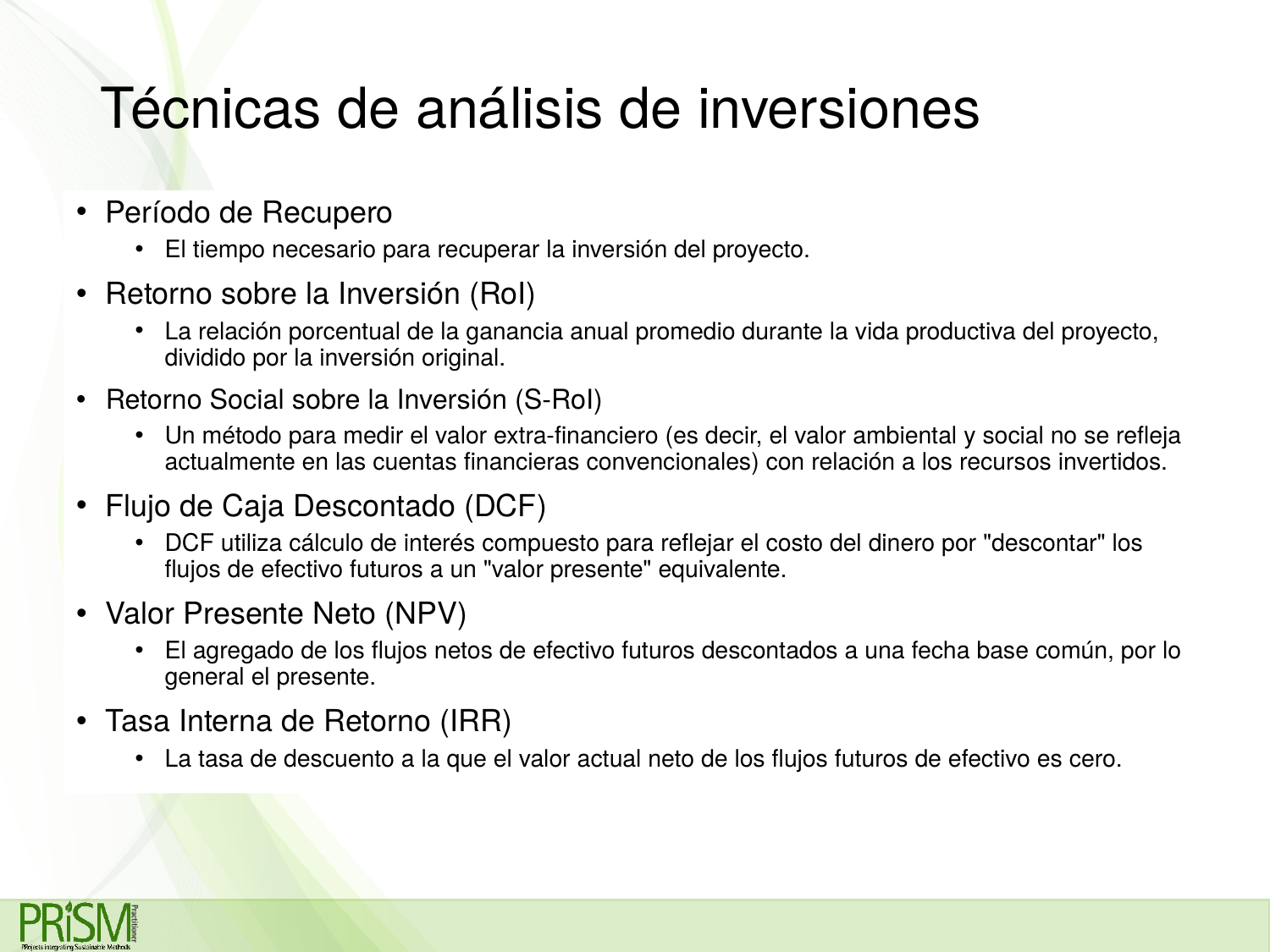

# Técnicas de análisis de inversiones
Período de Recupero
El tiempo necesario para recuperar la inversión del proyecto.
Retorno sobre la Inversión (RoI)
La relación porcentual de la ganancia anual promedio durante la vida productiva del proyecto, dividido por la inversión original.
Retorno Social sobre la Inversión (S-RoI)
Un método para medir el valor extra-financiero (es decir, el valor ambiental y social no se refleja actualmente en las cuentas financieras convencionales) con relación a los recursos invertidos.
Flujo de Caja Descontado (DCF)
DCF utiliza cálculo de interés compuesto para reflejar el costo del dinero por "descontar" los flujos de efectivo futuros a un "valor presente" equivalente.
Valor Presente Neto (NPV)
El agregado de los flujos netos de efectivo futuros descontados a una fecha base común, por lo general el presente.
Tasa Interna de Retorno (IRR)
La tasa de descuento a la que el valor actual neto de los flujos futuros de efectivo es cero.